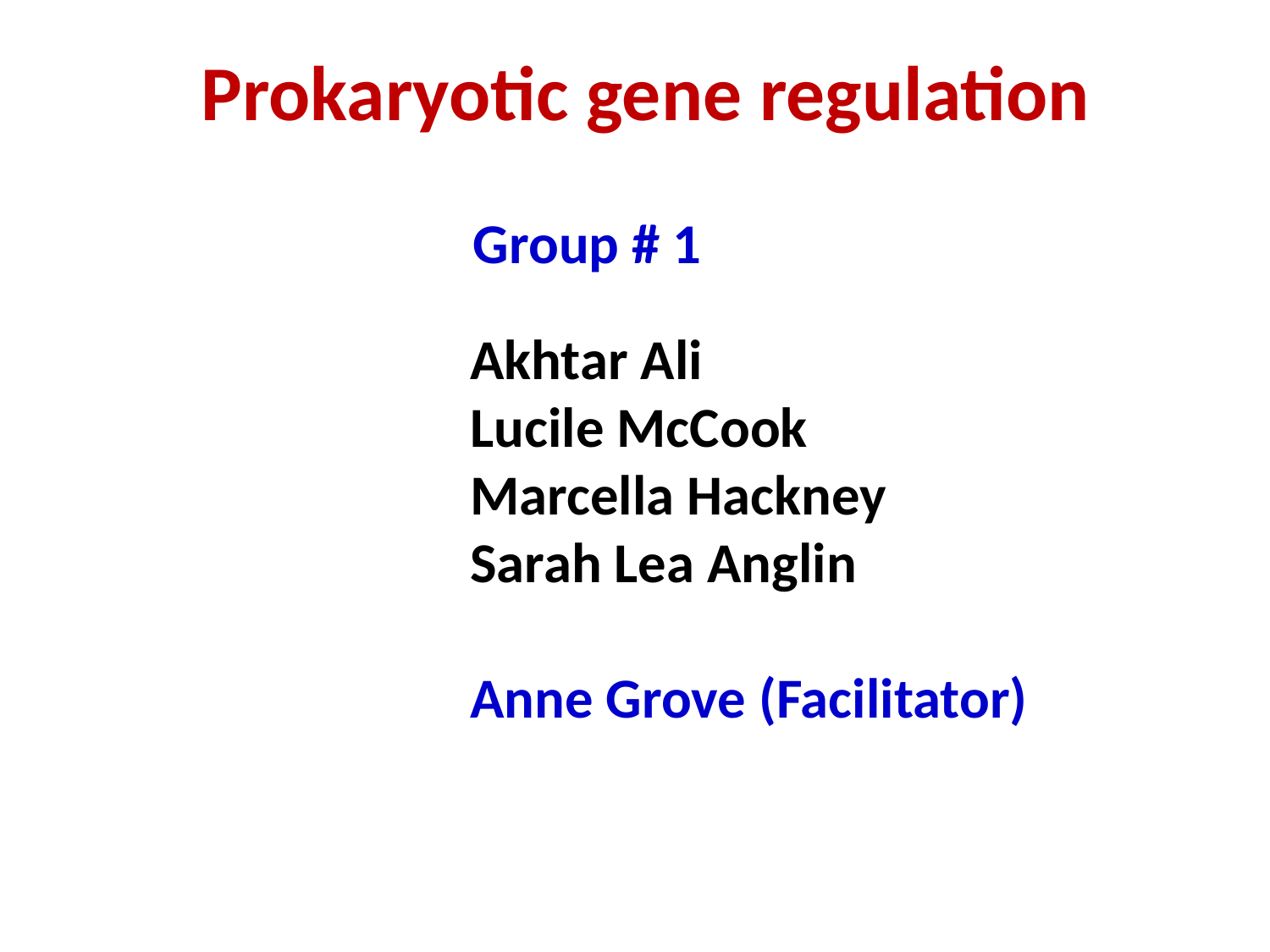

# Prokaryotic gene regulation
Group # 1
Akhtar Ali
Lucile McCook
Marcella Hackney
Sarah Lea Anglin

Anne Grove (Facilitator)